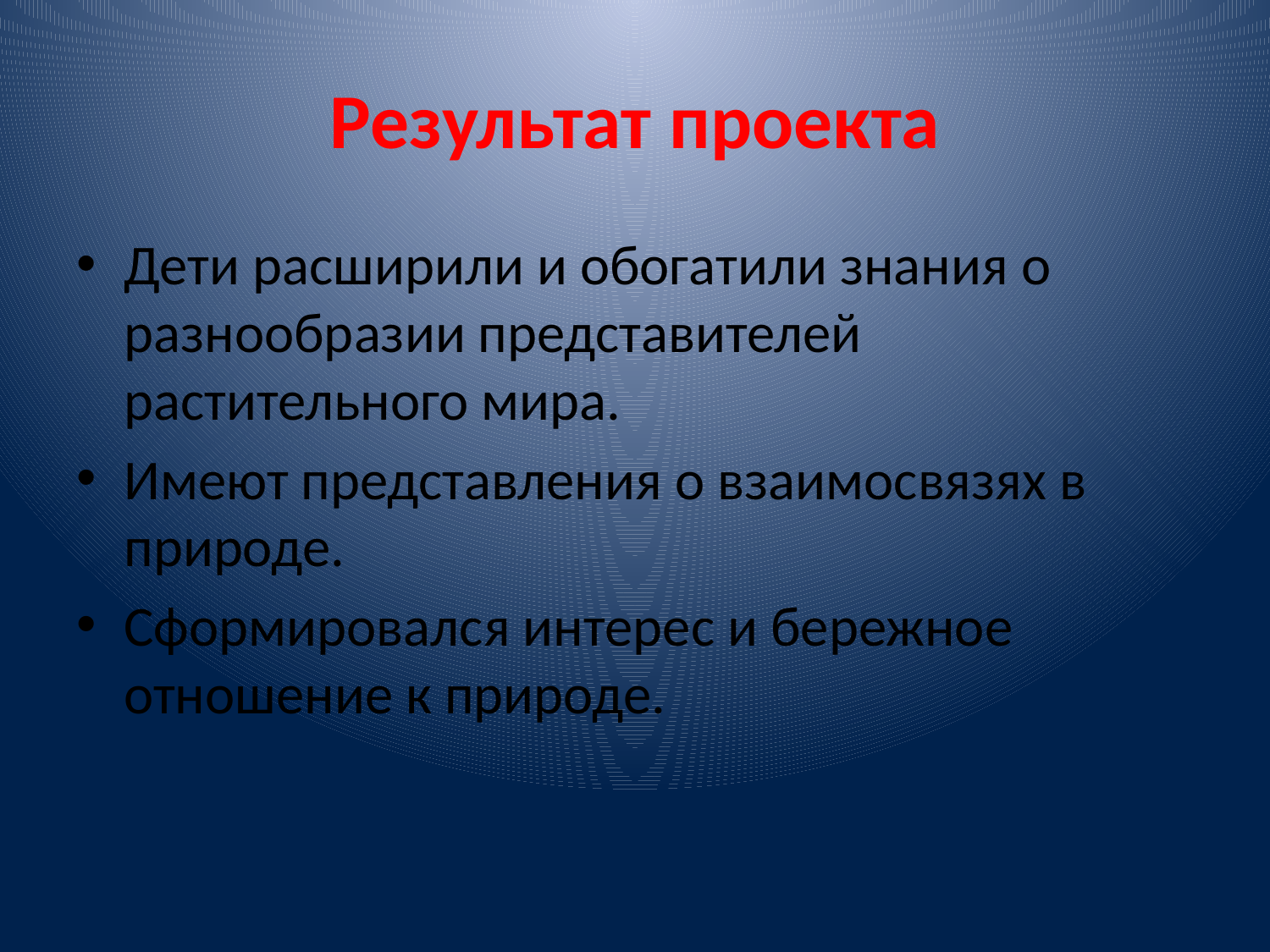

# Результат проекта
Дети расширили и обогатили знания о разнообразии представителей растительного мира.
Имеют представления о взаимосвязях в природе.
Сформировался интерес и бережное отношение к природе.